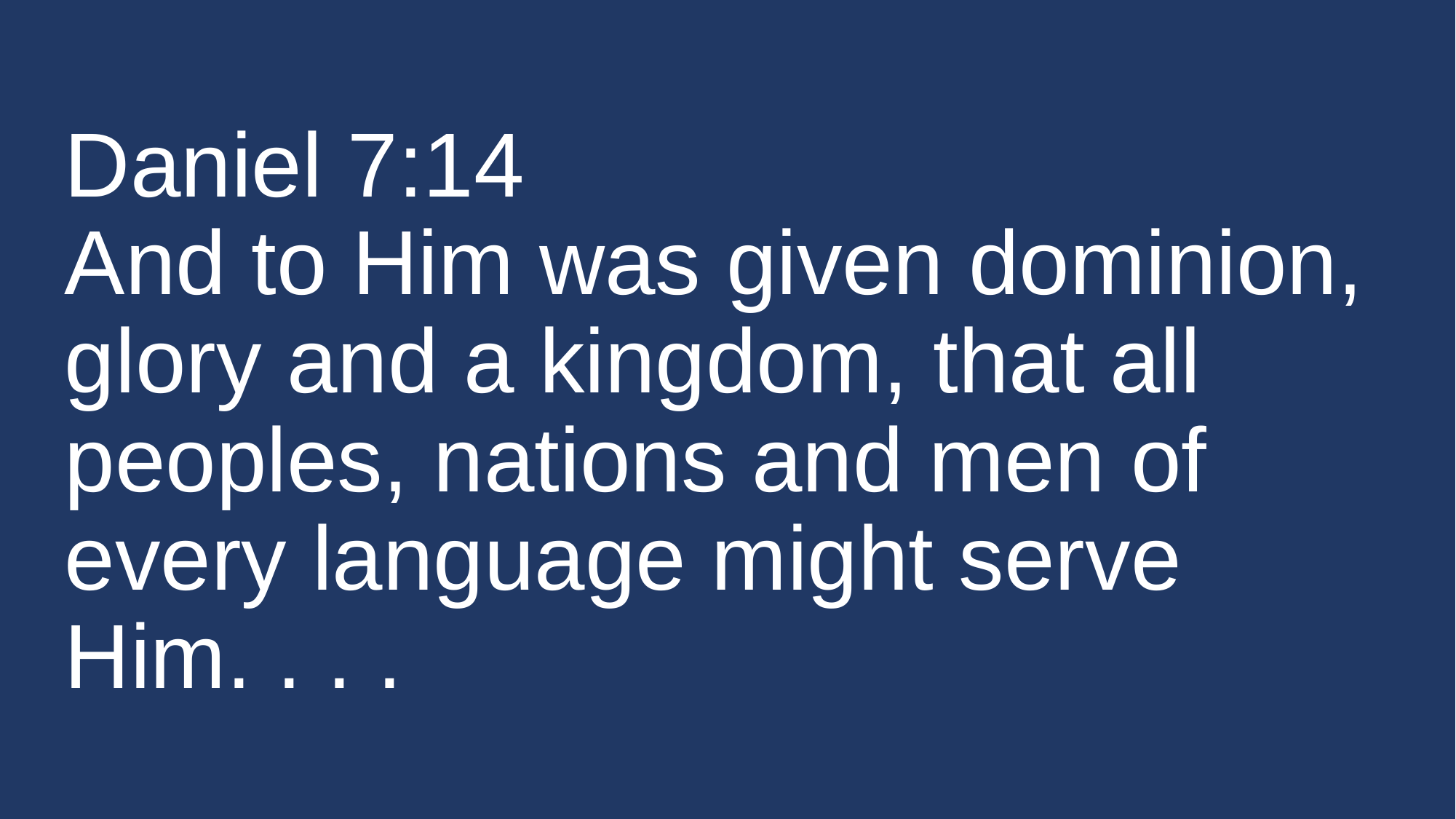

# Daniel 7:14 And to Him was given dominion, glory and a kingdom, that all peoples, nations and men of every language might serve Him. . . .